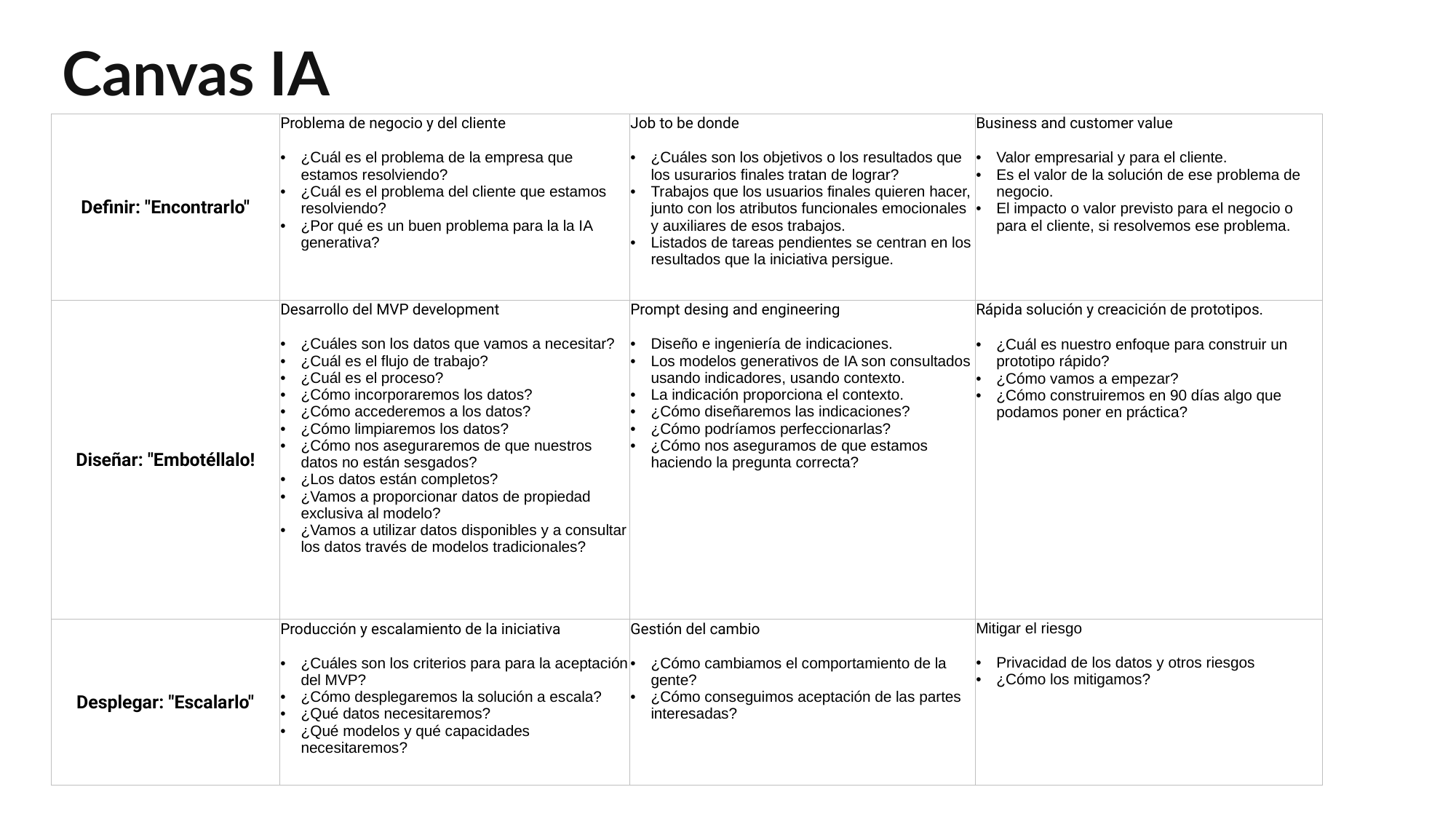

# Canvas IA
| Definir: "Encontrarlo" | Problema de negocio y del cliente ¿Cuál es el problema de la empresa que estamos resolviendo? ¿Cuál es el problema del cliente que estamos resolviendo? ¿Por qué es un buen problema para la la IA generativa? | Job to be donde ¿Cuáles son los objetivos o los resultados que los usurarios finales tratan de lograr? Trabajos que los usuarios finales quieren hacer, junto con los atributos funcionales emocionales y auxiliares de esos trabajos. Listados de tareas pendientes se centran en los resultados que la iniciativa persigue. | Business and customer value Valor empresarial y para el cliente. Es el valor de la solución de ese problema de negocio. El impacto o valor previsto para el negocio o para el cliente, si resolvemos ese problema. |
| --- | --- | --- | --- |
| Diseñar: "Embotéllalo! | Desarrollo del MVP development ¿Cuáles son los datos que vamos a necesitar? ¿Cuál es el flujo de trabajo? ¿Cuál es el proceso? ¿Cómo incorporaremos los datos? ¿Cómo accederemos a los datos? ¿Cómo limpiaremos los datos? ¿Cómo nos aseguraremos de que nuestros datos no están sesgados? ¿Los datos están completos? ¿Vamos a proporcionar datos de propiedad exclusiva al modelo? ¿Vamos a utilizar datos disponibles y a consultar los datos través de modelos tradicionales? | Prompt desing and engineering Diseño e ingeniería de indicaciones. Los modelos generativos de IA son consultados usando indicadores, usando contexto. La indicación proporciona el contexto. ¿Cómo diseñaremos las indicaciones? ¿Cómo podríamos perfeccionarlas? ¿Cómo nos aseguramos de que estamos haciendo la pregunta correcta? | Rápida solución y creacición de prototipos. ¿Cuál es nuestro enfoque para construir un prototipo rápido? ¿Cómo vamos a empezar? ¿Cómo construiremos en 90 días algo que podamos poner en práctica? |
| Desplegar: "Escalarlo" | Producción y escalamiento de la iniciativa ¿Cuáles son los criterios para para la aceptación del MVP? ¿Cómo desplegaremos la solución a escala? ¿Qué datos necesitaremos? ¿Qué modelos y qué capacidades necesitaremos? | Gestión del cambio ¿Cómo cambiamos el comportamiento de la gente? ¿Cómo conseguimos aceptación de las partes interesadas? | Mitigar el riesgo Privacidad de los datos y otros riesgos ¿Cómo los mitigamos? |